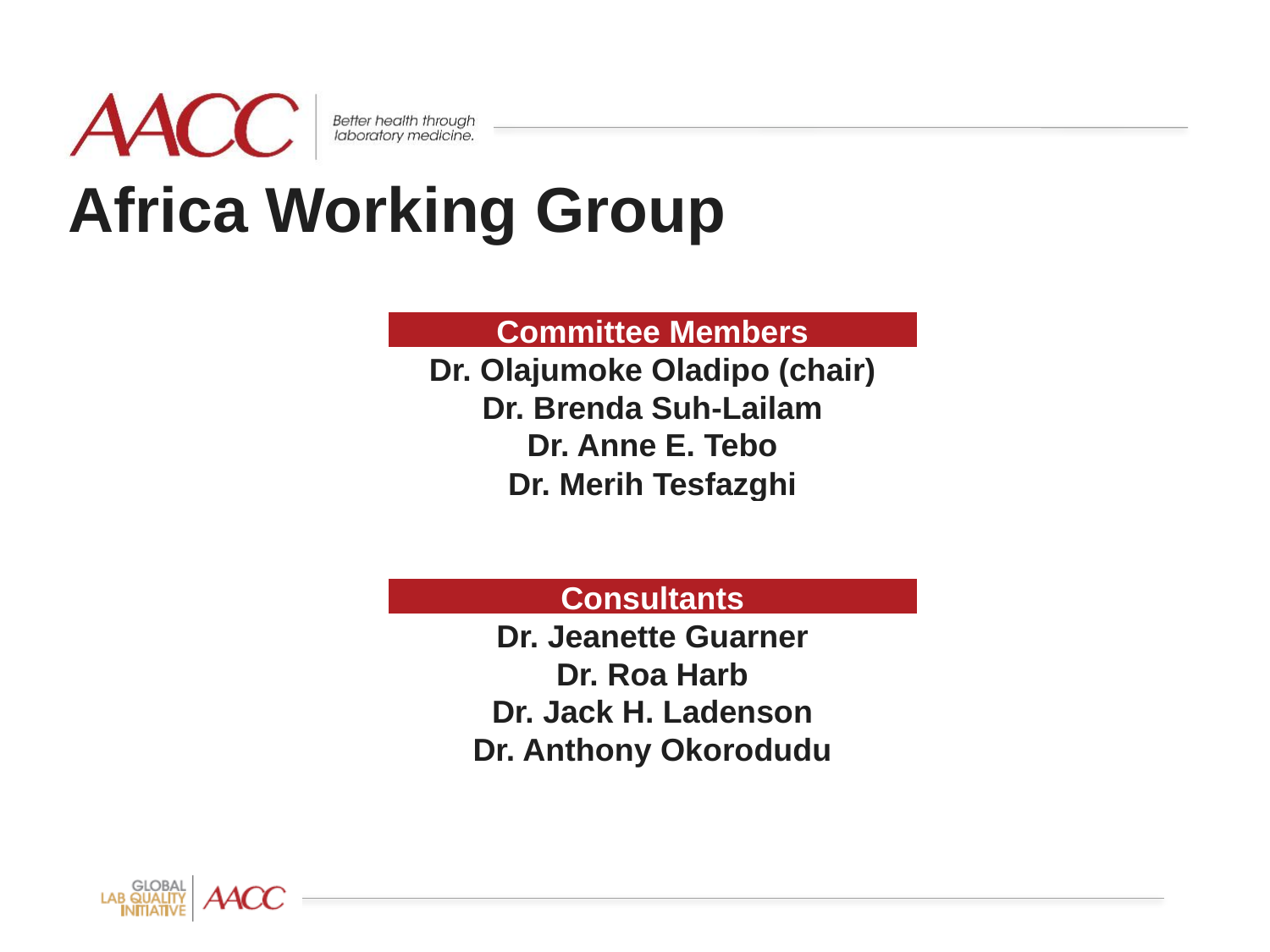

# Africa Working Group
| Committee Members |
| --- |
| Dr. Olajumoke Oladipo (chair) |
| Dr. Brenda Suh-Lailam |
| Dr. Anne E. Tebo |
| Dr. Merih Tesfazghi |
|  |
| Consultants |
| --- |
| Dr. Jeanette Guarner |
| Dr. Roa Harb |
| Dr. Jack H. Ladenson |
| Dr. Anthony Okorodudu |
|  |
|  |
|  |